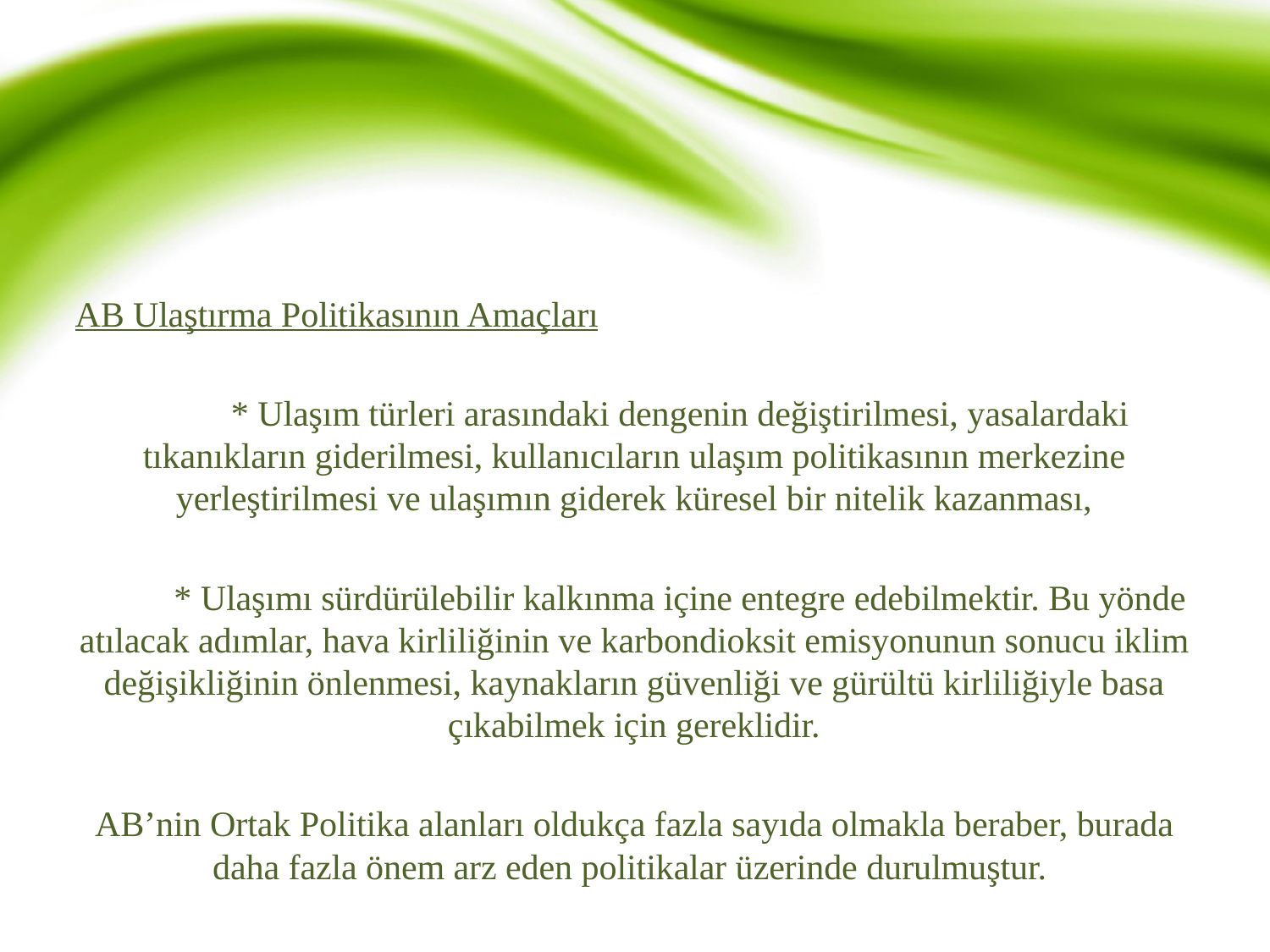

AB Ulaştırma Politikasının Amaçları

	* Ulaşım türleri arasındaki dengenin değiştirilmesi, yasalardaki tıkanıkların giderilmesi, kullanıcıların ulaşım politikasının merkezine yerleştirilmesi ve ulaşımın giderek küresel bir nitelik kazanması,

	* Ulaşımı sürdürülebilir kalkınma içine entegre edebilmektir. Bu yönde atılacak adımlar, hava kirliliğinin ve karbondioksit emisyonunun sonucu iklim değişikliğinin önlenmesi, kaynakların güvenliği ve gürültü kirliliğiyle basa çıkabilmek için gereklidir.

AB’nin Ortak Politika alanları oldukça fazla sayıda olmakla beraber, burada daha fazla önem arz eden politikalar üzerinde durulmuştur.